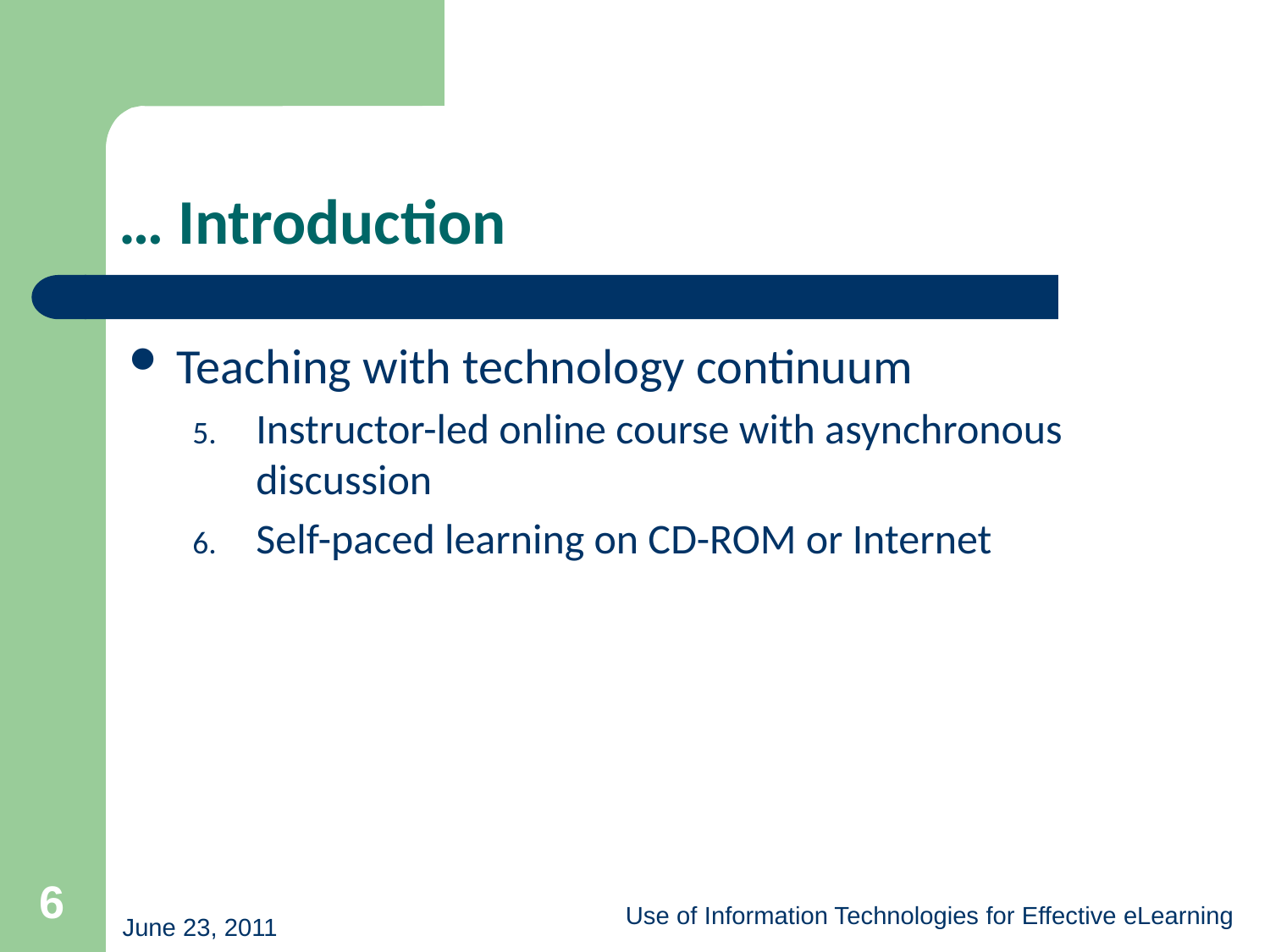

# … Introduction
Teaching with technology continuum
Instructor-led online course with asynchronous discussion
Self-paced learning on CD-ROM or Internet

6
Use of Information Technologies for Effective eLearning
June 23, 2011